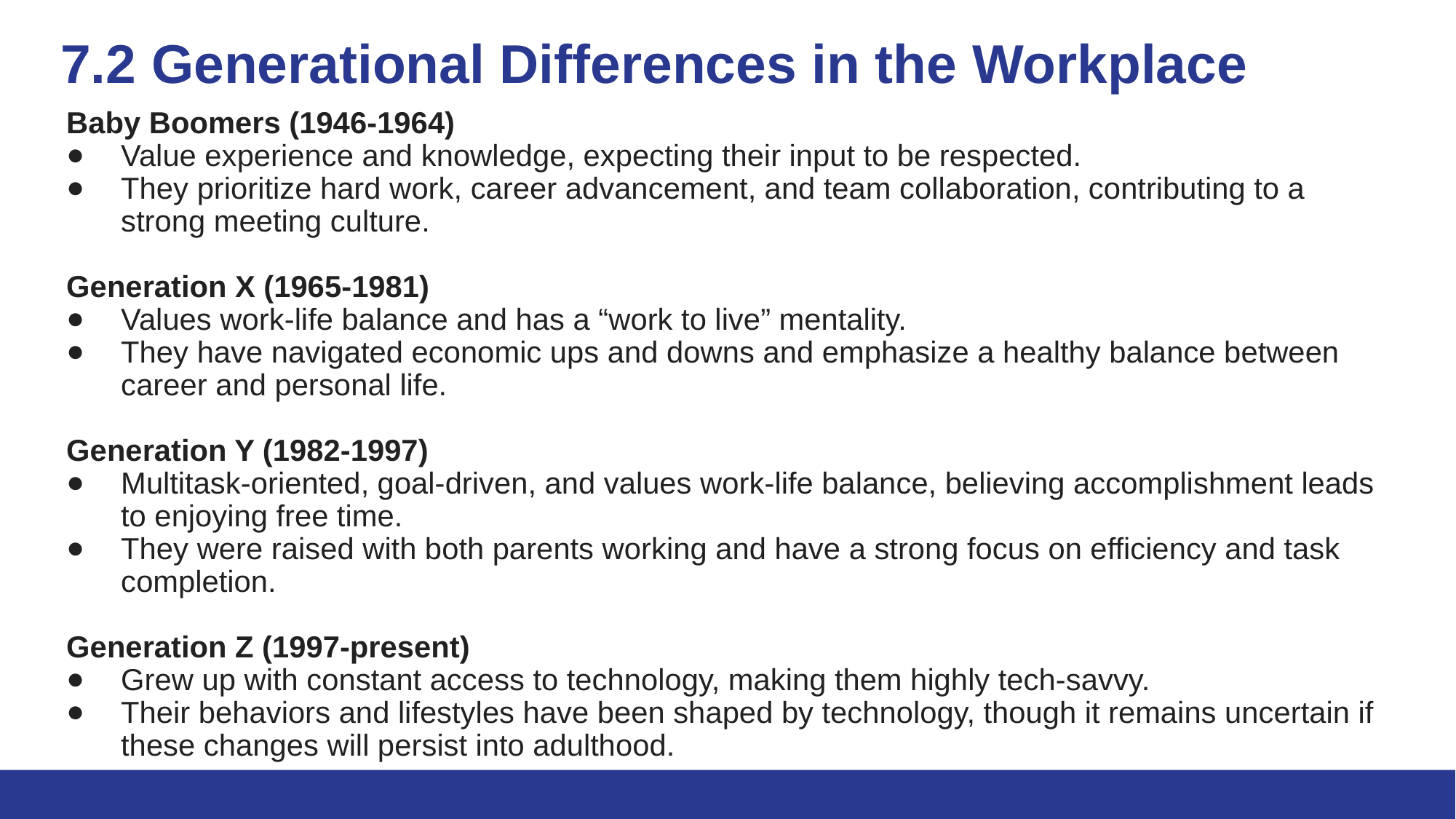

# 7.2 Generational Differences in the Workplace
Baby Boomers (1946-1964)
Value experience and knowledge, expecting their input to be respected.
They prioritize hard work, career advancement, and team collaboration, contributing to a strong meeting culture.

Generation X (1965-1981)
Values work-life balance and has a “work to live” mentality.
They have navigated economic ups and downs and emphasize a healthy balance between career and personal life.

Generation Y (1982-1997)
Multitask-oriented, goal-driven, and values work-life balance, believing accomplishment leads to enjoying free time.
They were raised with both parents working and have a strong focus on efficiency and task completion.

Generation Z (1997-present)
Grew up with constant access to technology, making them highly tech-savvy.
Their behaviors and lifestyles have been shaped by technology, though it remains uncertain if these changes will persist into adulthood.